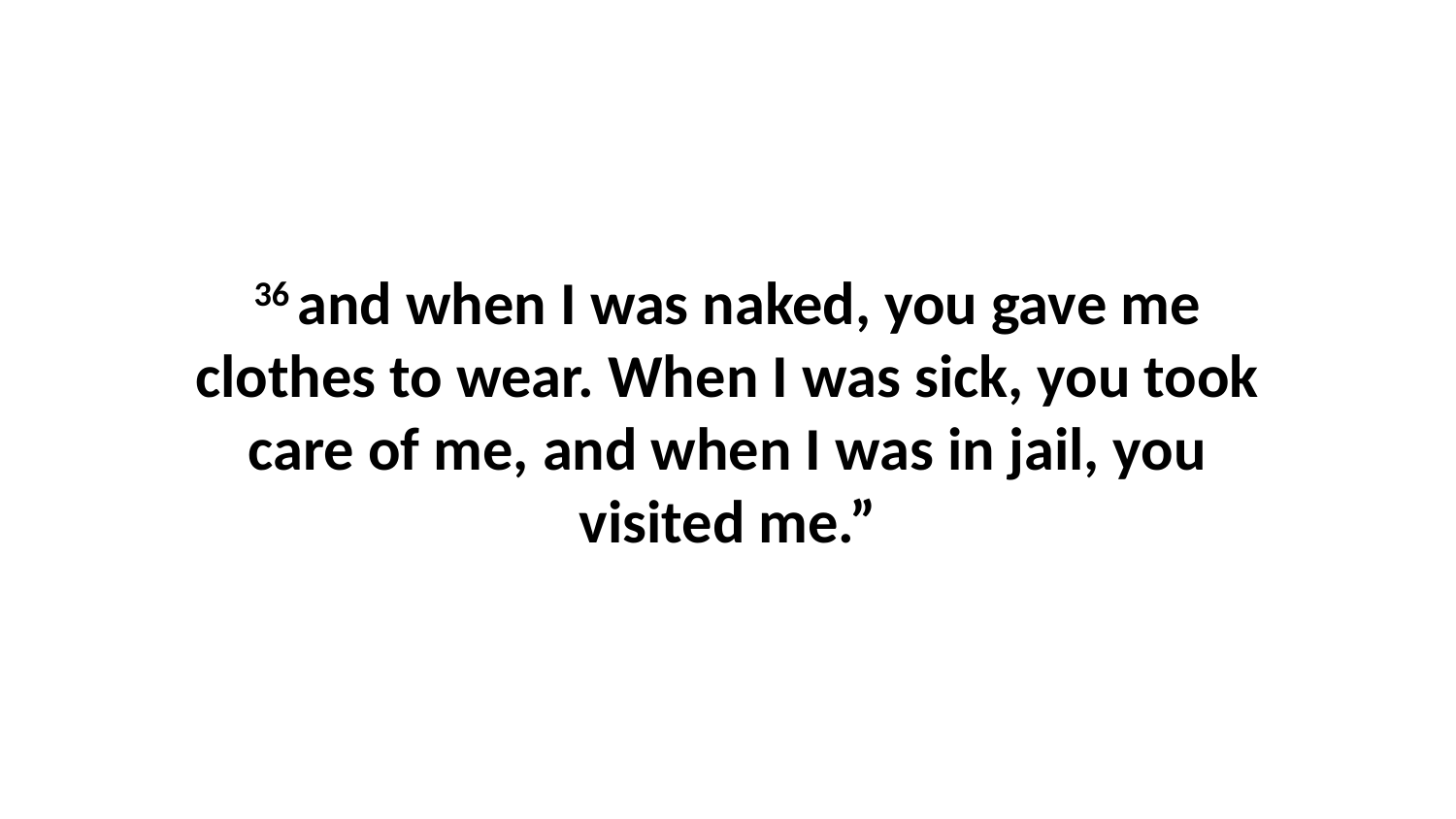

36 and when I was naked, you gave me clothes to wear. When I was sick, you took care of me, and when I was in jail, you visited me.”